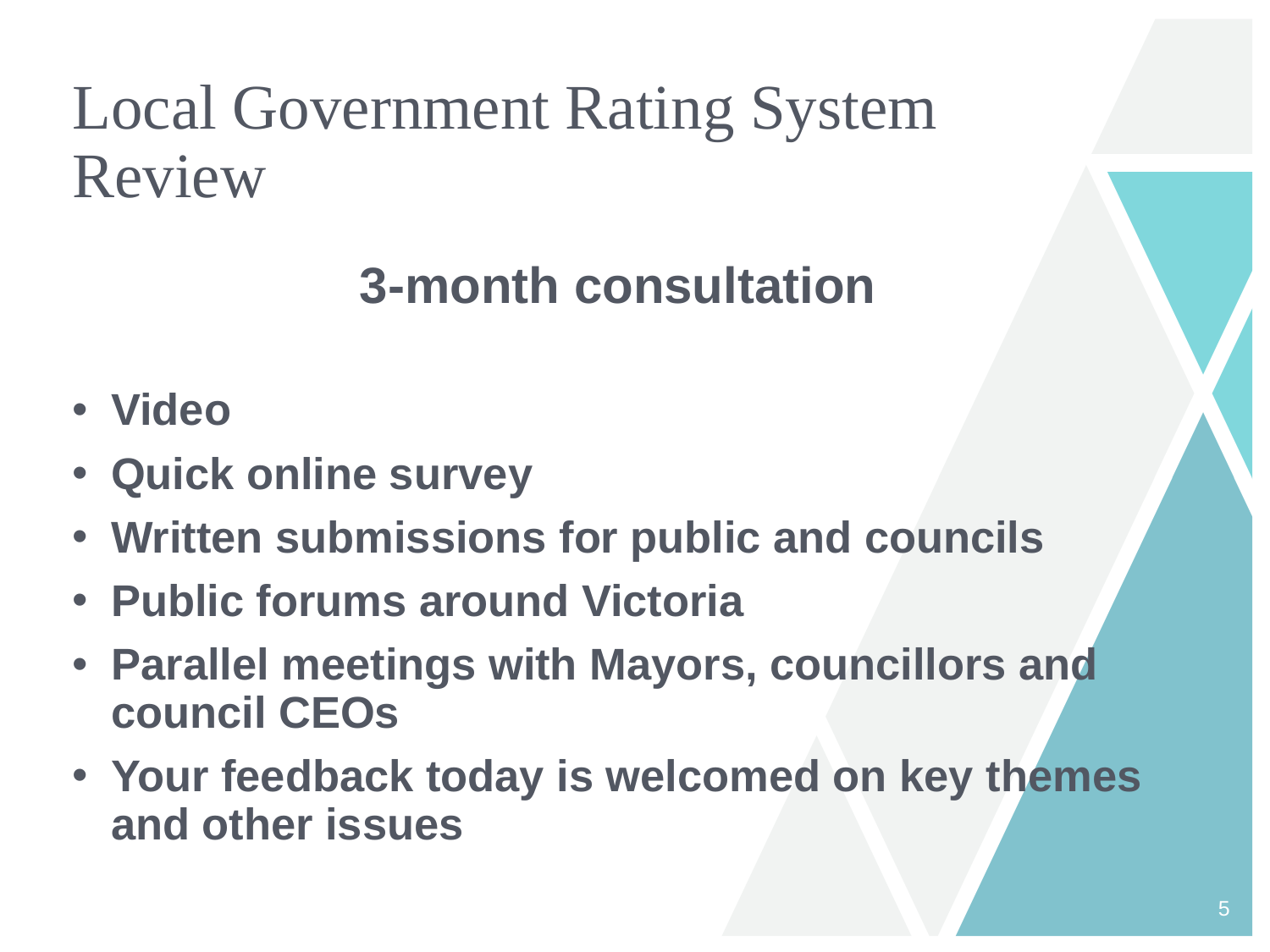

# Local Government Rating System Review
3-month consultation

Video
Quick online survey
Written submissions for public and councils
Public forums around Victoria
Parallel meetings with Mayors, councillors and council CEOs
Your feedback today is welcomed on key themes and other issues

5